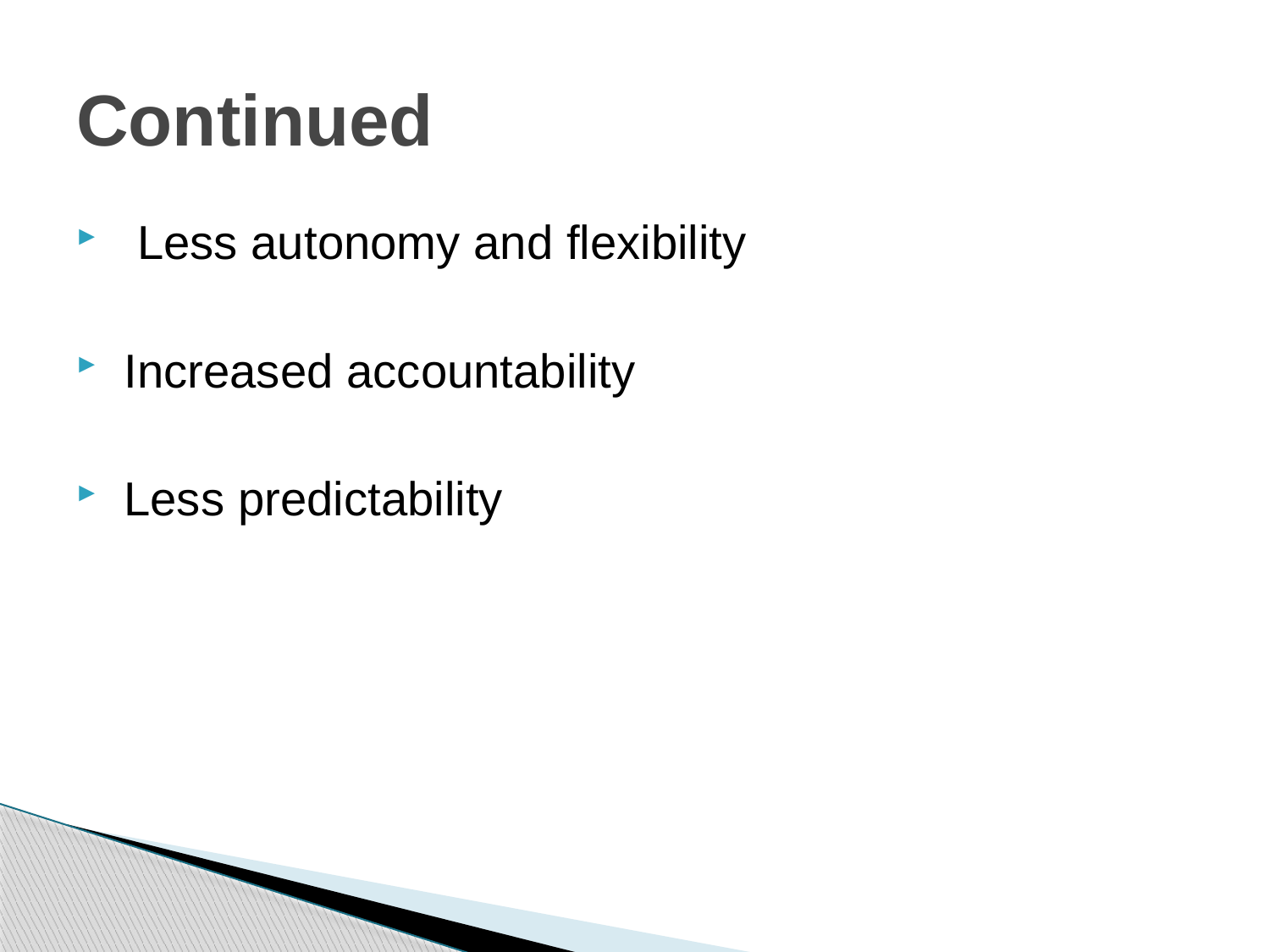

Continued
 Less autonomy and flexibility

Increased accountability

Less predictability